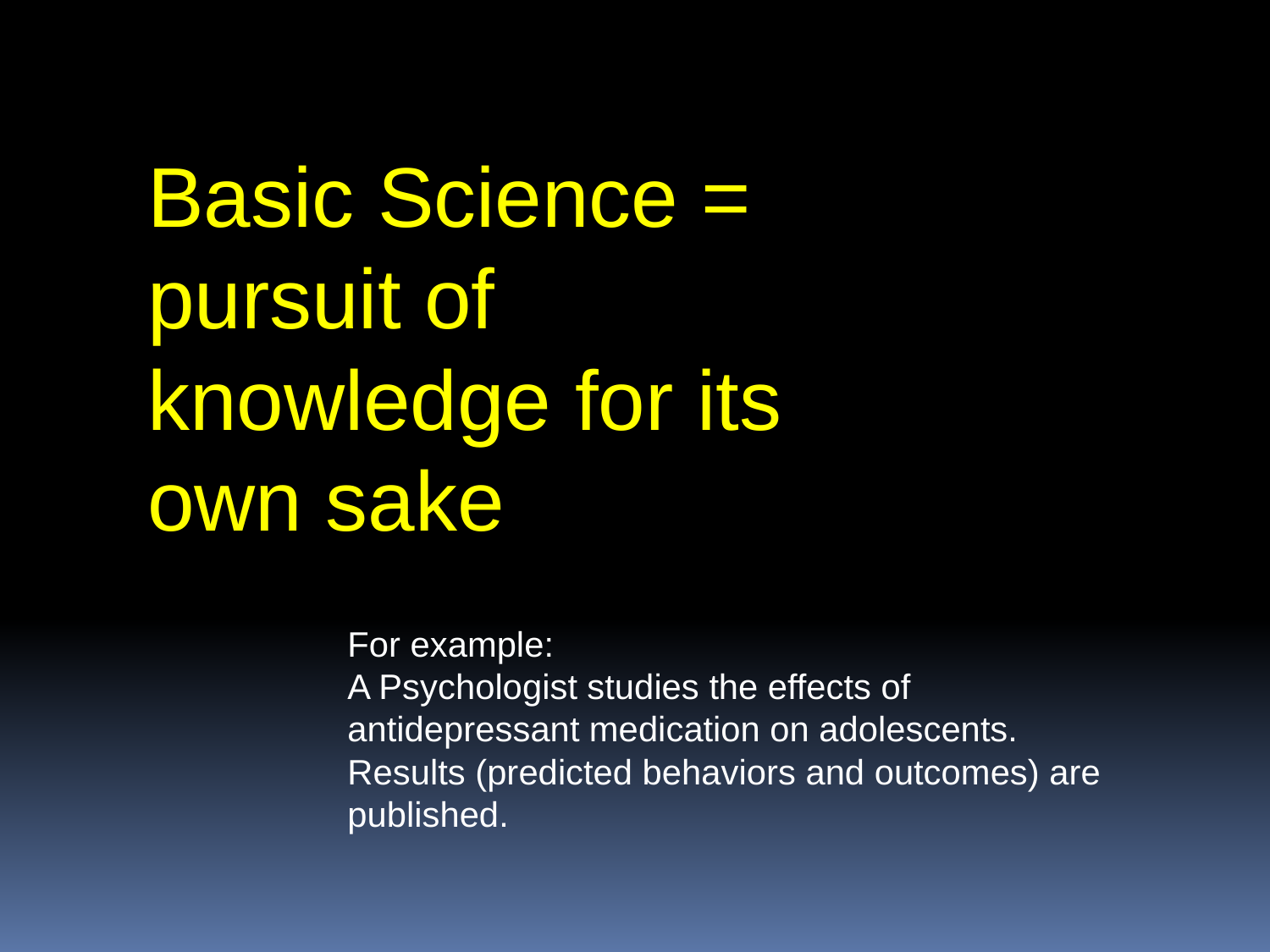

Basic Science = pursuit of knowledge for its own sake
For example:
A Psychologist studies the effects of antidepressant medication on adolescents. Results (predicted behaviors and outcomes) are published.